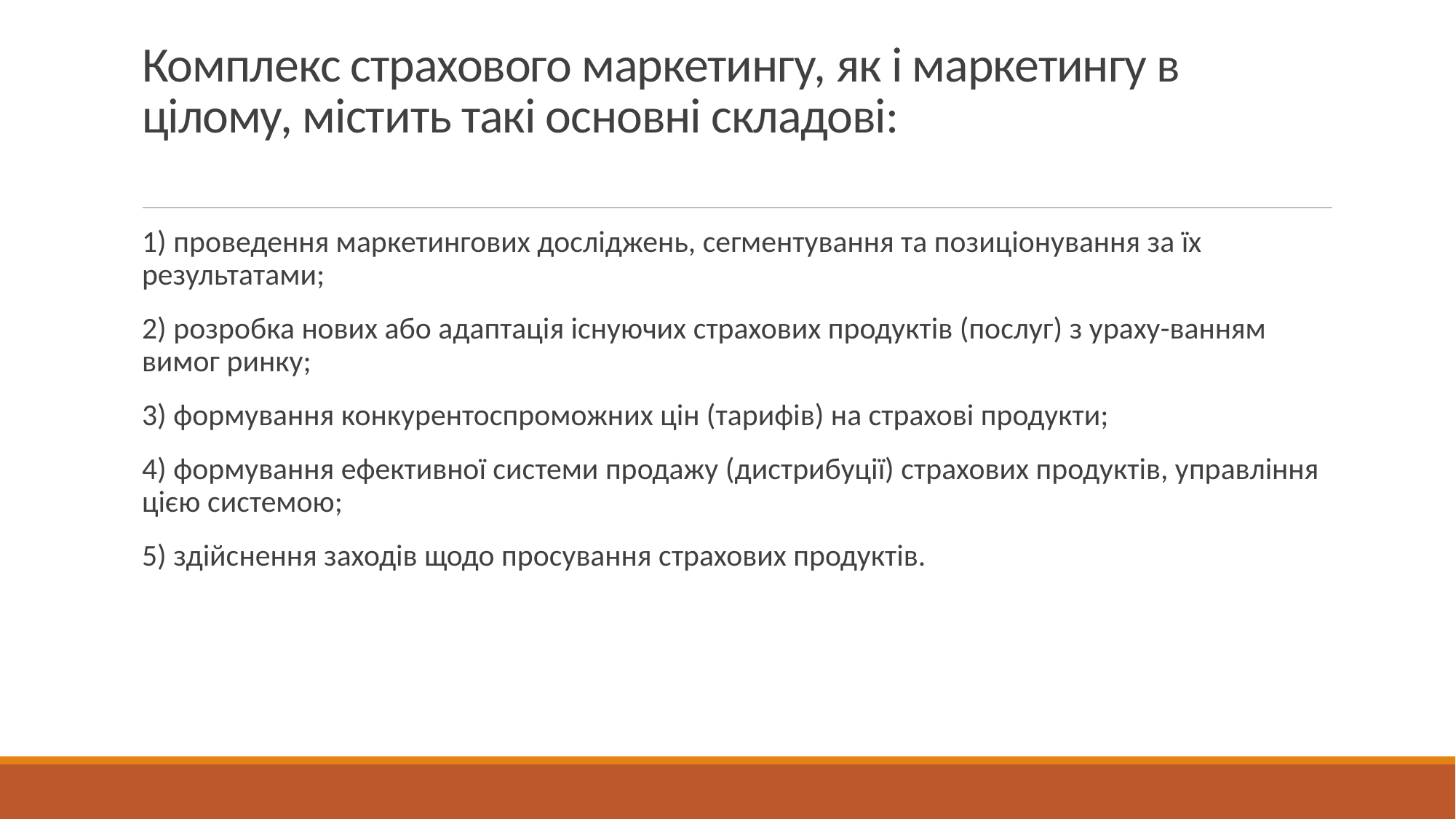

# Комплекс страхового маркетингу, як і маркетингу в цілому, містить такі основні складові:
1) проведення маркетингових досліджень, сегментування та позиціонування за їх результатами;
2) розробка нових або адаптація існуючих страхових продуктів (послуг) з ураху-ванням вимог ринку;
3) формування конкурентоспроможних цін (тарифів) на страхові продукти;
4) формування ефективної системи продажу (дистрибуції) страхових продуктів, управління цією системою;
5) здійснення заходів щодо просування страхових продуктів.